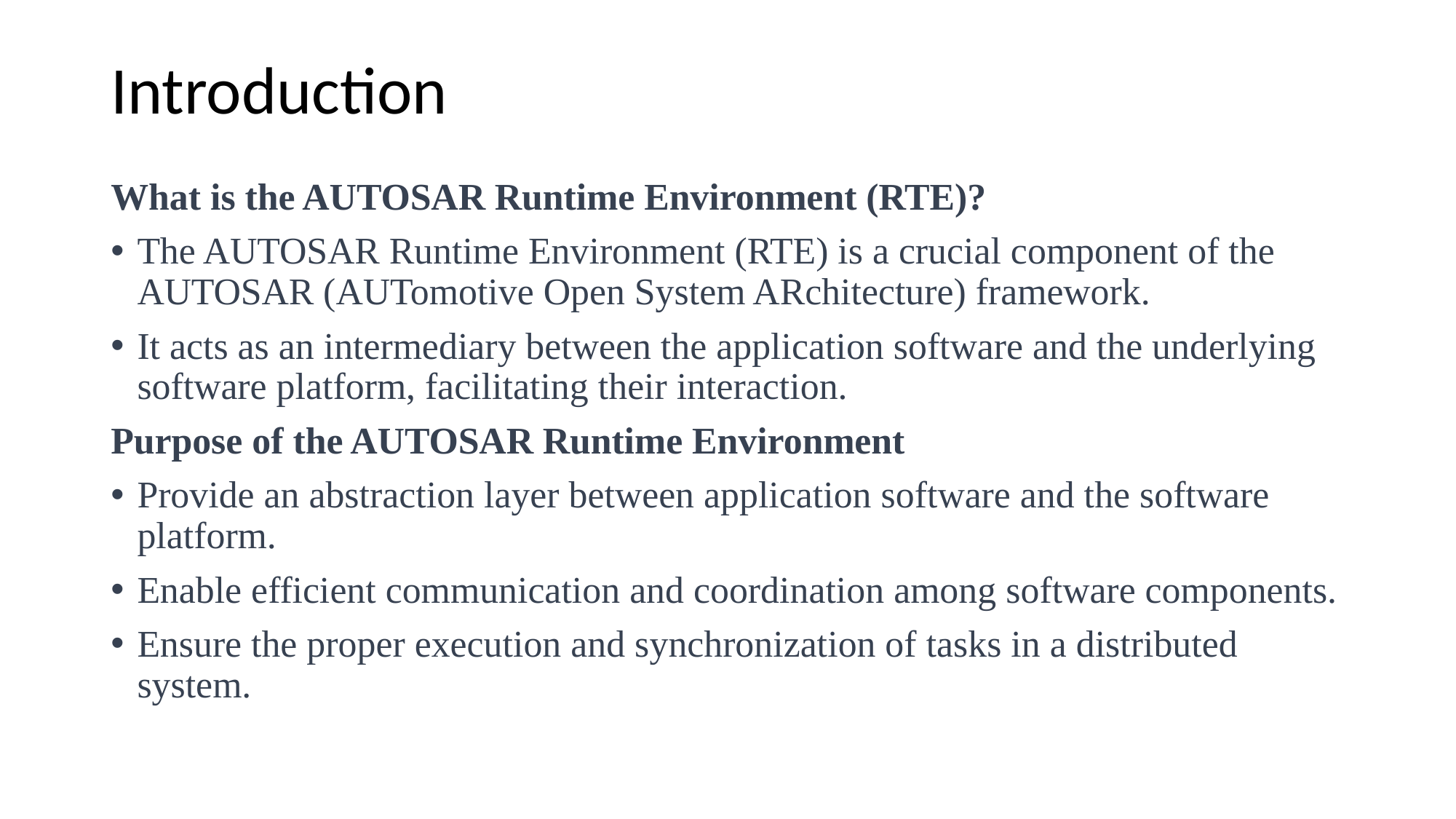

# Introduction
What is the AUTOSAR Runtime Environment (RTE)?
The AUTOSAR Runtime Environment (RTE) is a crucial component of the AUTOSAR (AUTomotive Open System ARchitecture) framework.
It acts as an intermediary between the application software and the underlying software platform, facilitating their interaction.
Purpose of the AUTOSAR Runtime Environment
Provide an abstraction layer between application software and the software platform.
Enable efficient communication and coordination among software components.
Ensure the proper execution and synchronization of tasks in a distributed system.